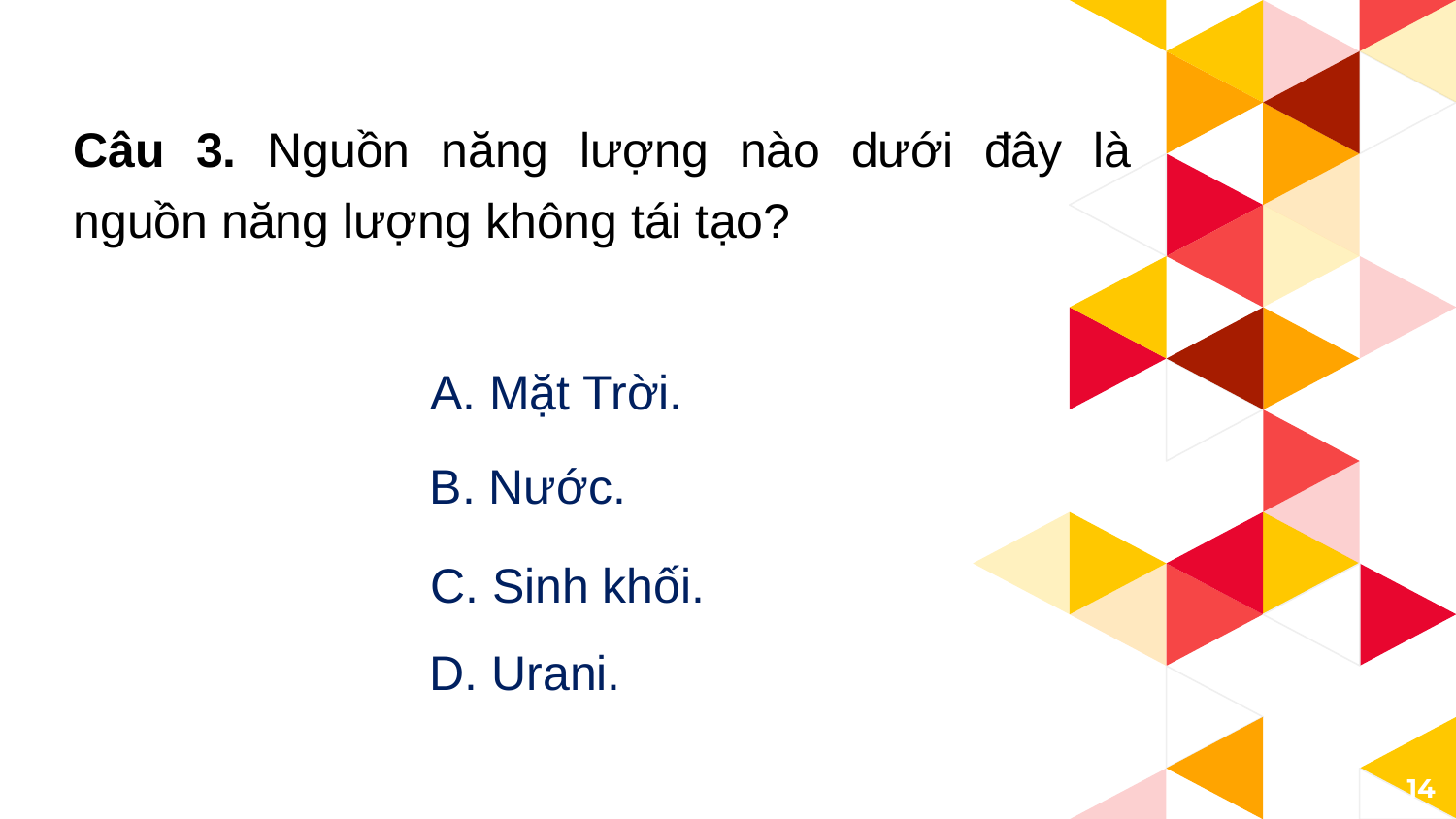

Câu 3. Nguồn năng lượng nào dưới đây là nguồn năng lượng không tái tạo?
A. Mặt Trời.
B. Nước.
C. Sinh khối.
D. Urani.
14